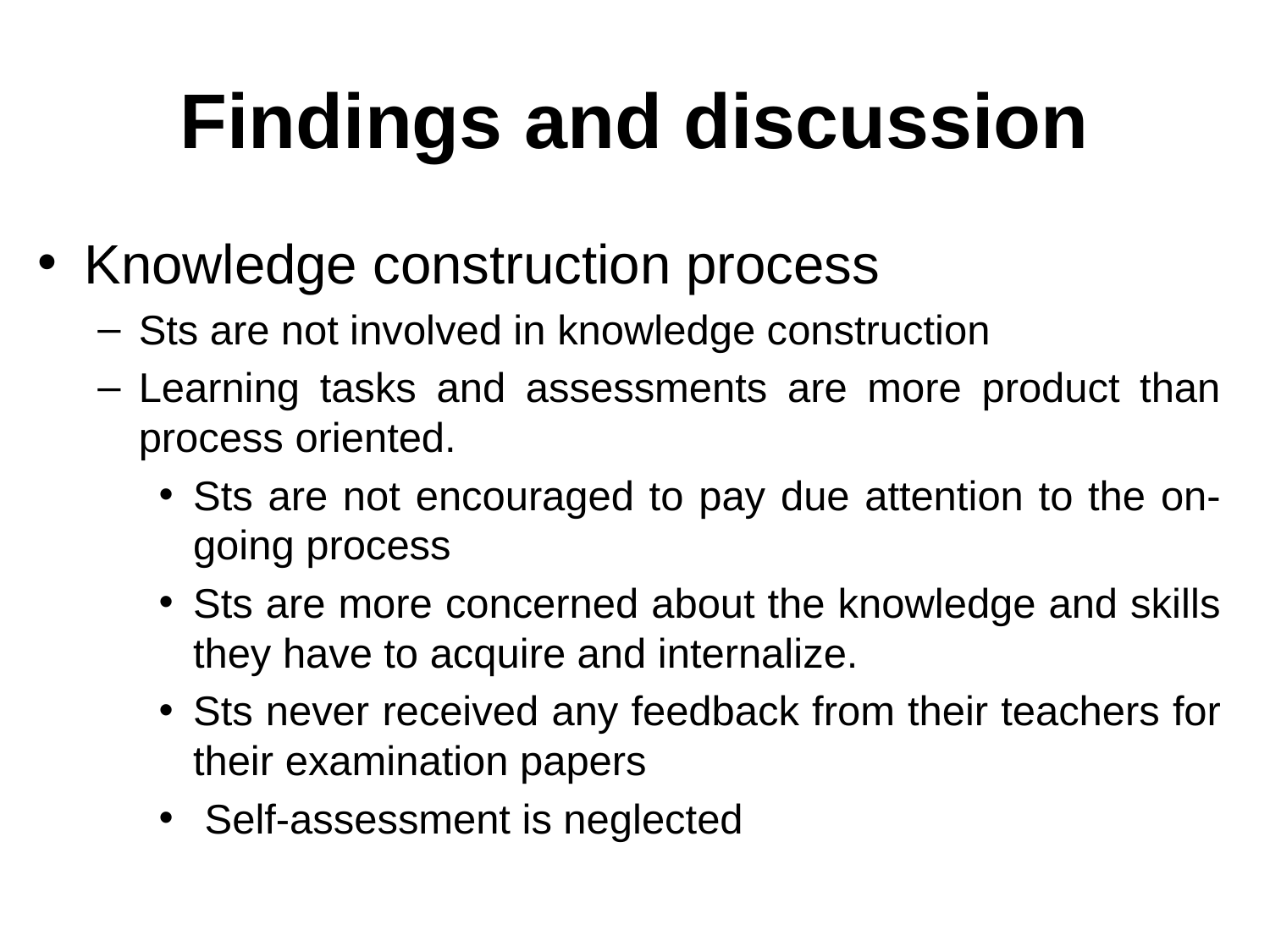

# Findings and discussion
Knowledge construction process
Sts are not involved in knowledge construction
Learning tasks and assessments are more product than process oriented.
Sts are not encouraged to pay due attention to the on-going process
Sts are more concerned about the knowledge and skills they have to acquire and internalize.
Sts never received any feedback from their teachers for their examination papers
 Self-assessment is neglected